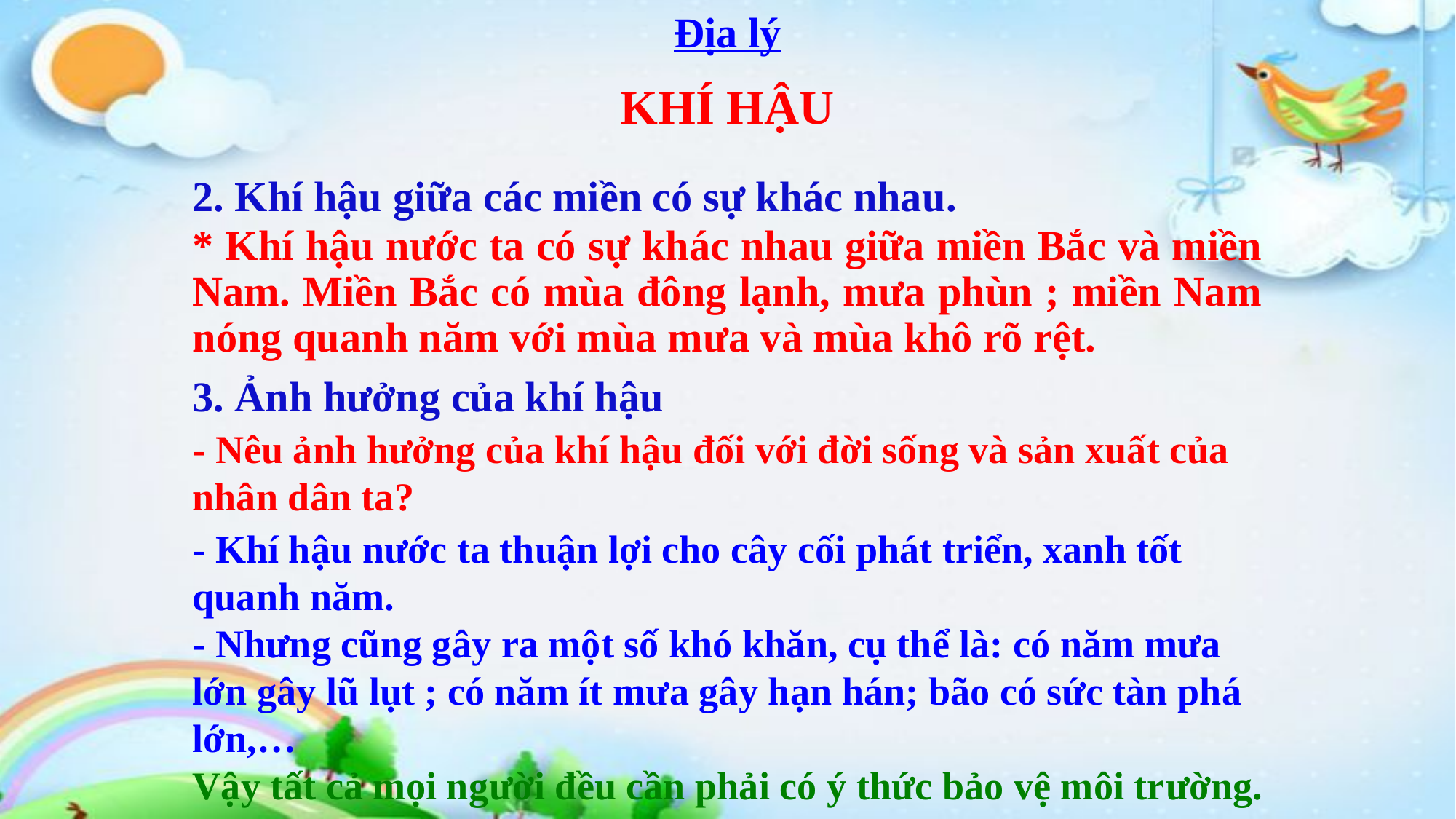

Địa lý

KHÍ HẬU
2. Khí hậu giữa các miền có sự khác nhau.
* Khí hậu nước ta có sự khác nhau giữa miền Bắc và miền Nam. Miền Bắc có mùa đông lạnh, mưa phùn ; miền Nam nóng quanh năm với mùa mưa và mùa khô rõ rệt.
3. Ảnh hưởng của khí hậu
- Nêu ảnh hưởng của khí hậu đối với đời sống và sản xuất của nhân dân ta?
- Khí hậu nước ta thuận lợi cho cây cối phát triển, xanh tốt quanh năm.
- Nhưng cũng gây ra một số khó khăn, cụ thể là: có năm mưa lớn gây lũ lụt ; có năm ít mưa gây hạn hán; bão có sức tàn phá lớn,…
Vậy tất cả mọi người đều cần phải có ý thức bảo vệ môi trường.